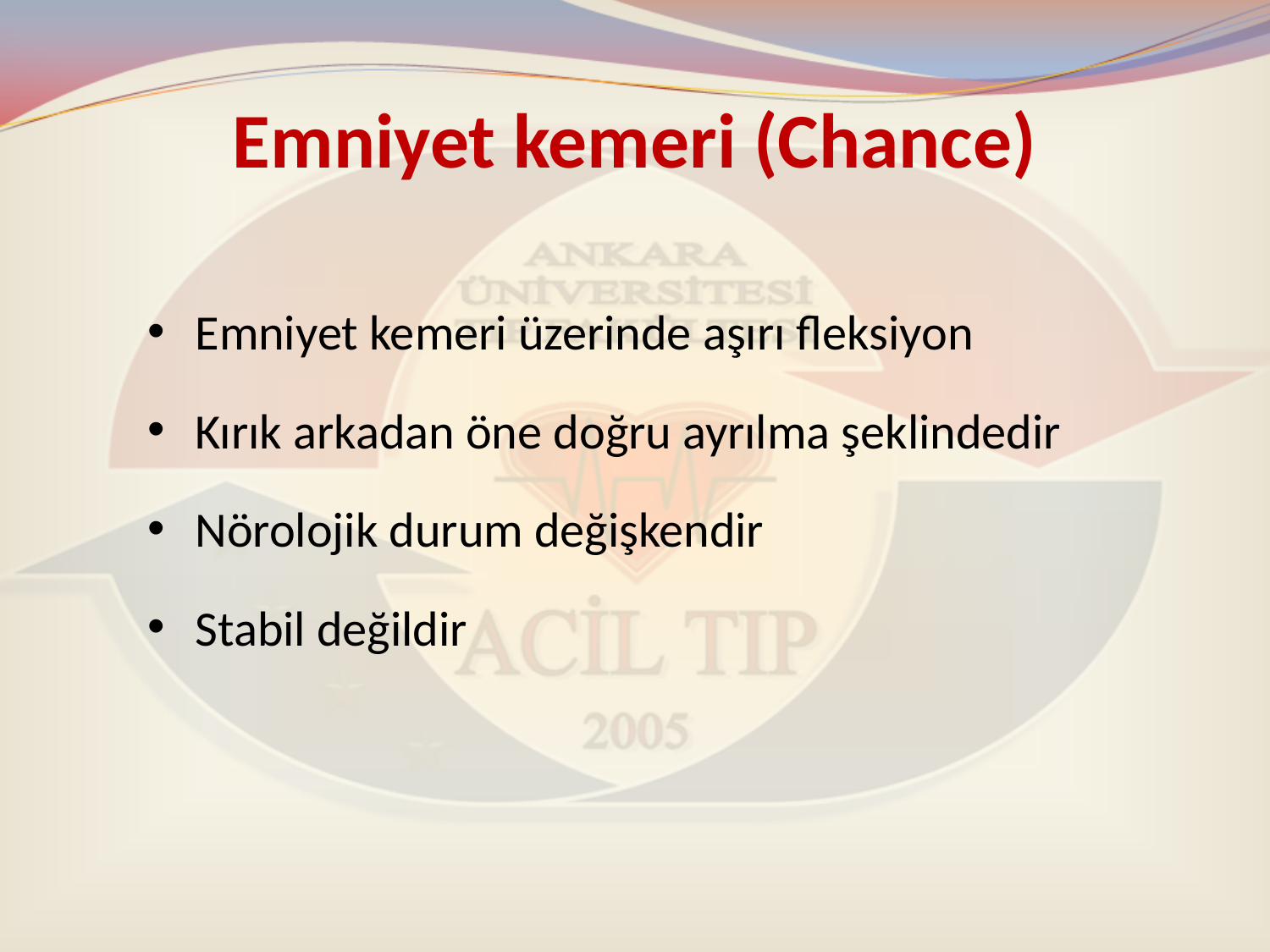

# Emniyet kemeri (Chance)
Emniyet kemeri üzerinde aşırı fleksiyon
Kırık arkadan öne doğru ayrılma şeklindedir
Nörolojik durum değişkendir
Stabil değildir